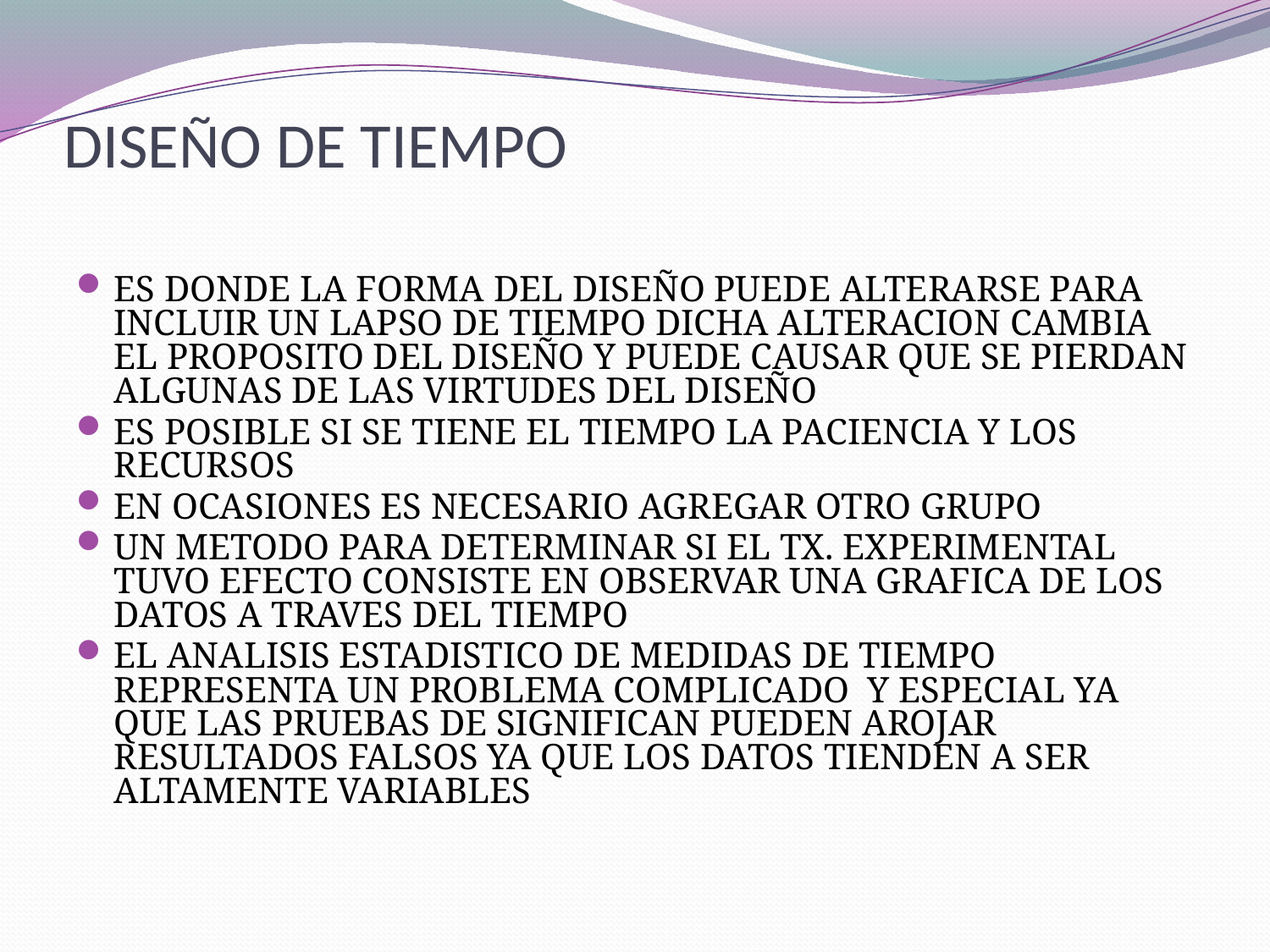

# DISEÑO DE TIEMPO
ES DONDE LA FORMA DEL DISEÑO PUEDE ALTERARSE PARA INCLUIR UN LAPSO DE TIEMPO DICHA ALTERACION CAMBIA EL PROPOSITO DEL DISEÑO Y PUEDE CAUSAR QUE SE PIERDAN ALGUNAS DE LAS VIRTUDES DEL DISEÑO
ES POSIBLE SI SE TIENE EL TIEMPO LA PACIENCIA Y LOS RECURSOS
EN OCASIONES ES NECESARIO AGREGAR OTRO GRUPO
UN METODO PARA DETERMINAR SI EL TX. EXPERIMENTAL TUVO EFECTO CONSISTE EN OBSERVAR UNA GRAFICA DE LOS DATOS A TRAVES DEL TIEMPO
EL ANALISIS ESTADISTICO DE MEDIDAS DE TIEMPO REPRESENTA UN PROBLEMA COMPLICADO  Y ESPECIAL YA QUE LAS PRUEBAS DE SIGNIFICAN PUEDEN AROJAR RESULTADOS FALSOS YA QUE LOS DATOS TIENDEN A SER ALTAMENTE VARIABLES